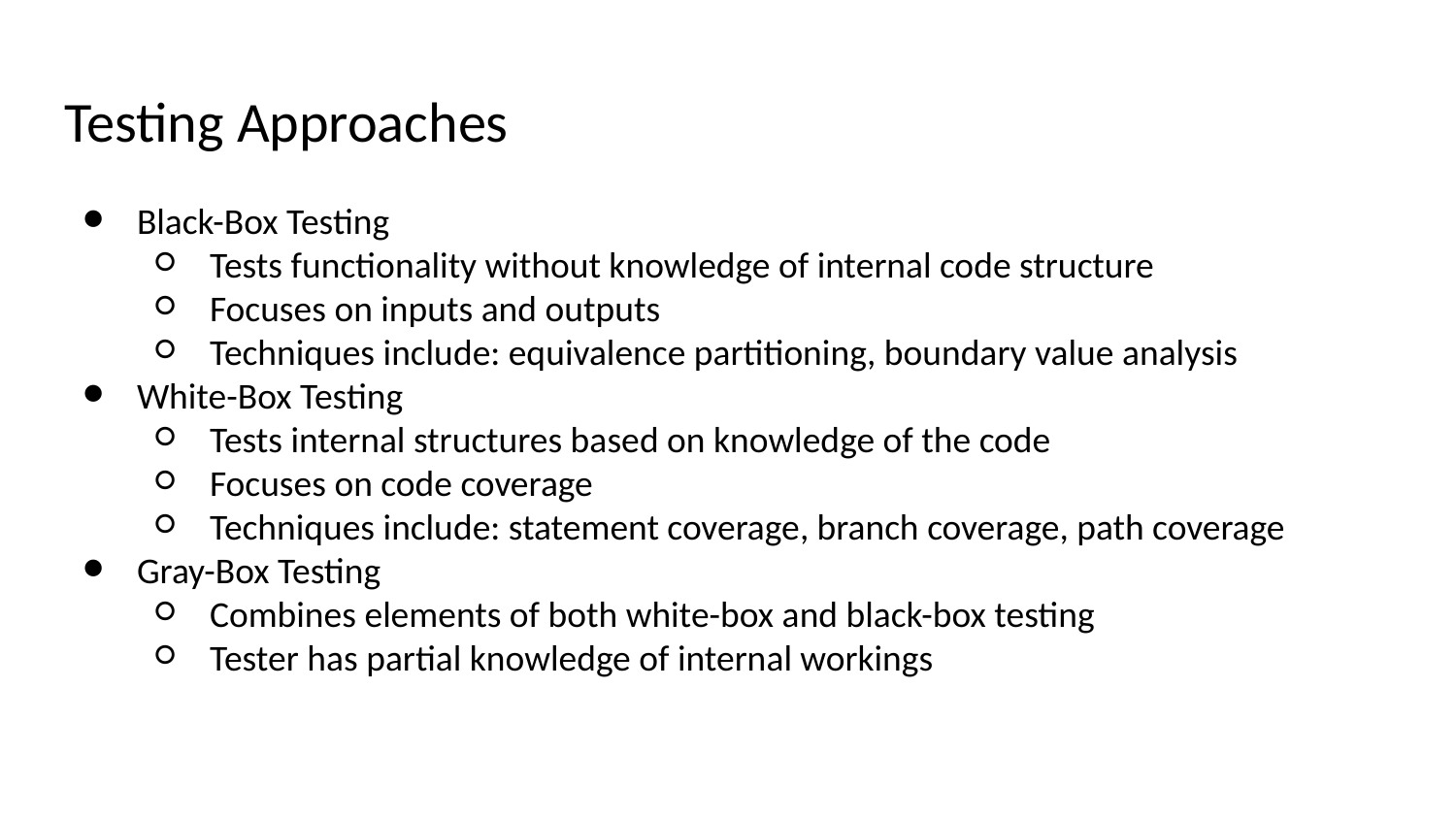

# Testing Approaches
Black-Box Testing
Tests functionality without knowledge of internal code structure
Focuses on inputs and outputs
Techniques include: equivalence partitioning, boundary value analysis
White-Box Testing
Tests internal structures based on knowledge of the code
Focuses on code coverage
Techniques include: statement coverage, branch coverage, path coverage
Gray-Box Testing
Combines elements of both white-box and black-box testing
Tester has partial knowledge of internal workings